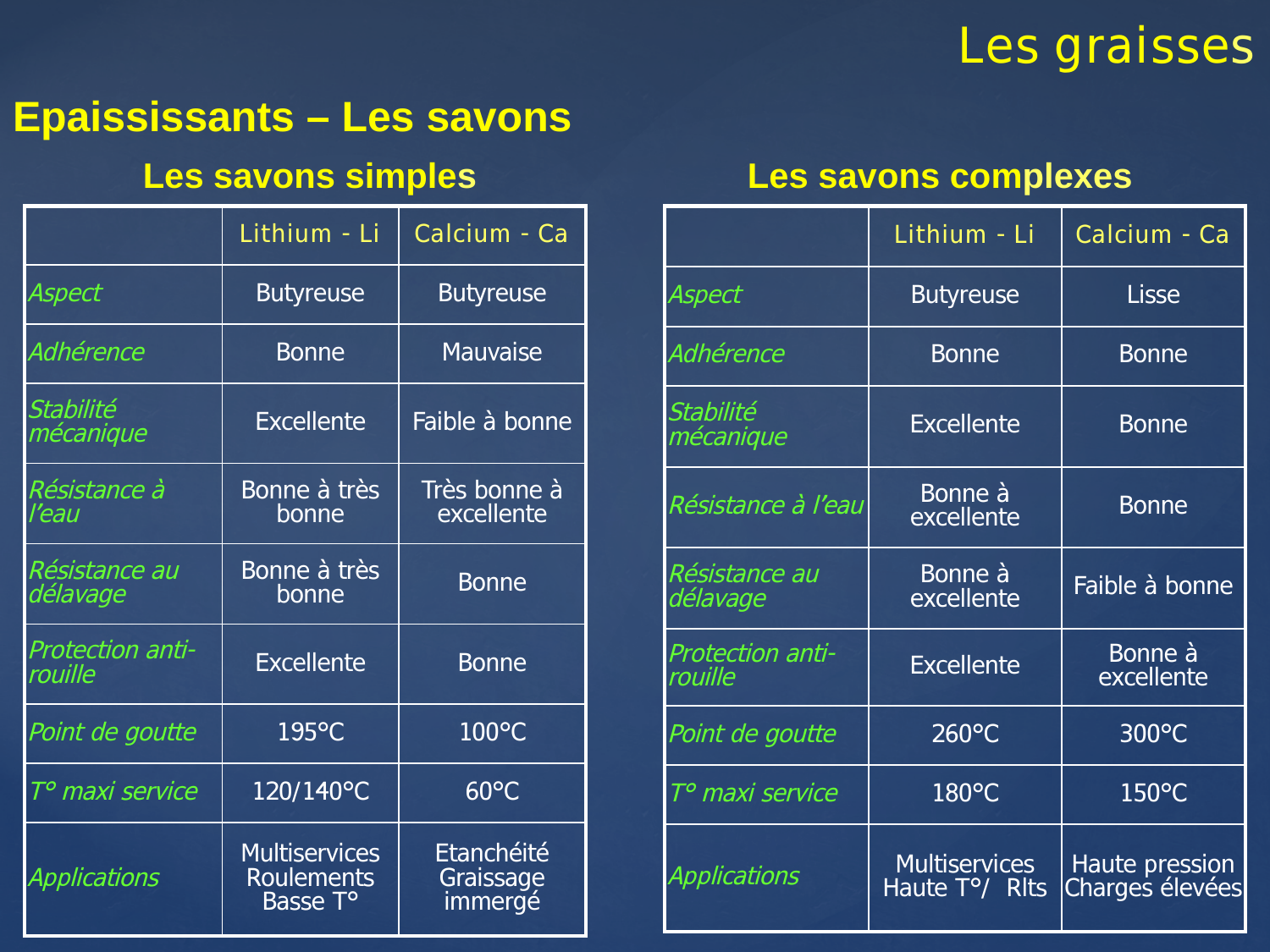

Les graisses
Epaississants – Les savons
Les savons simples
Les savons complexes
|  | Lithium - Li | Calcium - Ca |
| --- | --- | --- |
| Aspect | Butyreuse | Butyreuse |
| Adhérence | Bonne | Mauvaise |
| Stabilité mécanique | Excellente | Faible à bonne |
| Résistance à l’eau | Bonne à très bonne | Très bonne à excellente |
| Résistance au délavage | Bonne à très bonne | Bonne |
| Protection anti-rouille | Excellente | Bonne |
| Point de goutte | 195°C | 100°C |
| T° maxi service | 120/140°C | 60°C |
| Applications | Multiservices Roulements Basse T° | Etanchéité Graissage immergé |
|  | Lithium - Li | Calcium - Ca |
| --- | --- | --- |
| Aspect | Butyreuse | Lisse |
| Adhérence | Bonne | Bonne |
| Stabilité mécanique | Excellente | Bonne |
| Résistance à l’eau | Bonne à excellente | Bonne |
| Résistance au délavage | Bonne à excellente | Faible à bonne |
| Protection anti-rouille | Excellente | Bonne à excellente |
| Point de goutte | 260°C | 300°C |
| T° maxi service | 180°C | 150°C |
| Applications | Multiservices Haute T°/ Rlts | Haute pression Charges élevées |

#